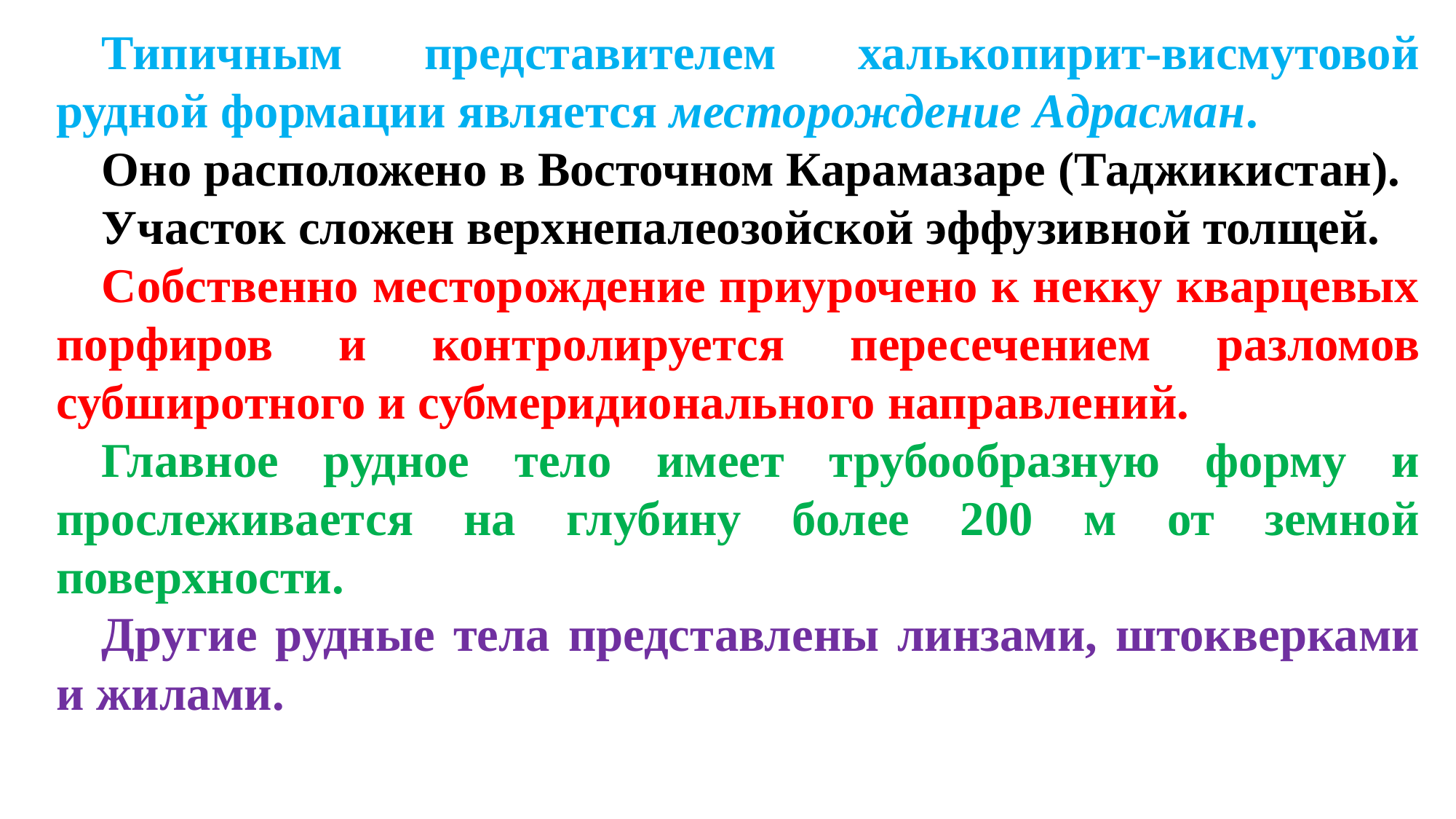

Типичным представителем халькопирит-висмутовой рудной формации является месторождение Адрасман.
Оно расположено в Восточном Карамазаре (Таджикистан).
Участок сложен верхнепалеозойской эффузивной толщей.
Собственно месторождение приурочено к некку кварцевых порфиров и контролируется пересечением разломов субширотного и субмеридионального направлений.
Главное рудное тело имеет трубообразную форму и прослеживается на глубину более 200 м от земной поверхности.
Другие рудные тела представлены линзами, штокверками и жилами.